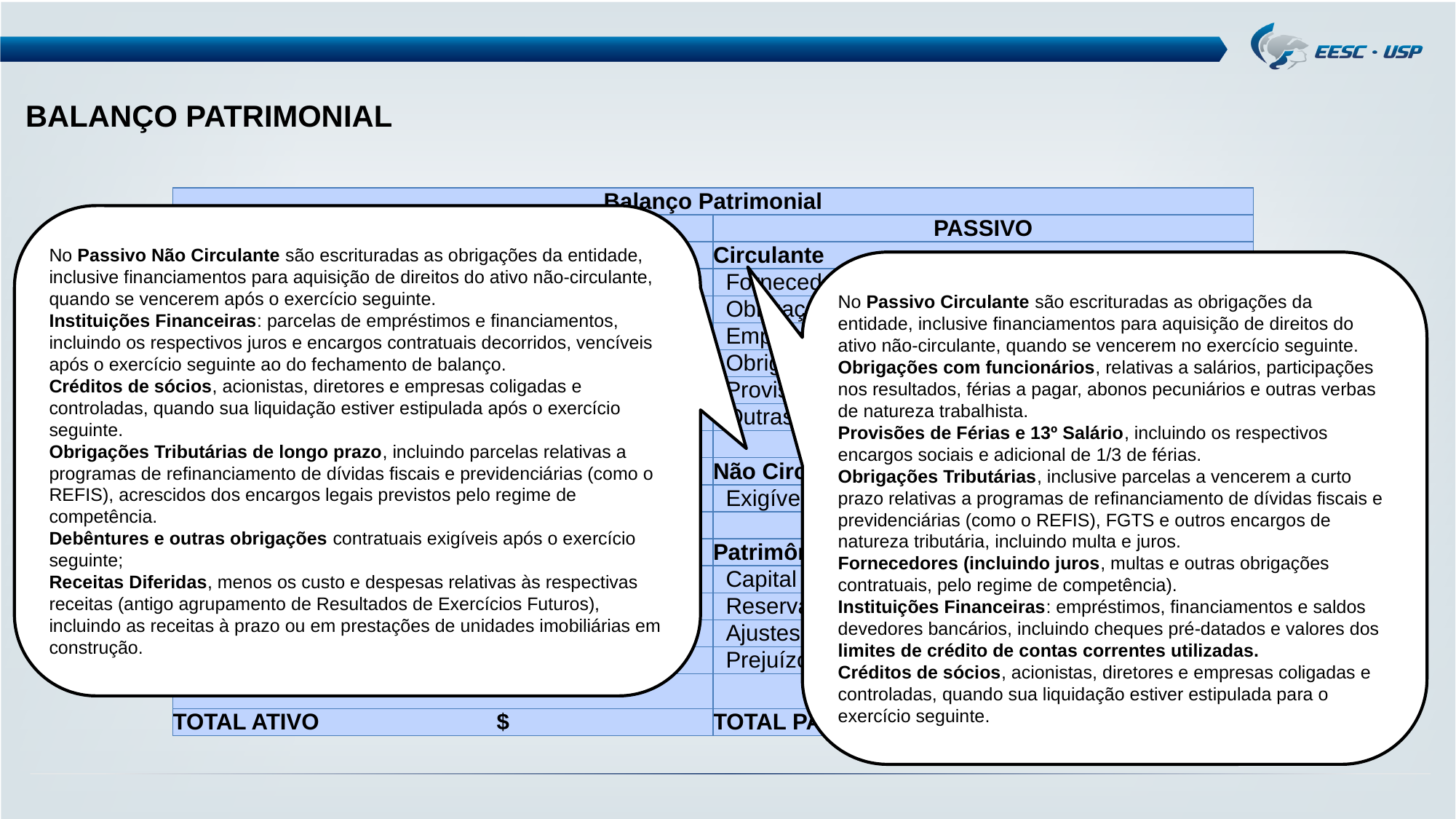

# BALANÇO PATRIMONIAL
| Balanço Patrimonial |  |
| --- | --- |
| ATIVO | PASSIVO |
| Circulante | Circulante |
| Disponibilidades | Fornecedores |
| Créditos | Obrigações trabalhistas |
| Estoques | Empréstimos e financiamentos (CP) |
| Outros créditos | Obrigações tributárias |
| Despesas antecipadas | Provisões e encargos das provisões |
|  | Outras obrigações |
| Não Circulante |  |
| Realizável a longo prazo | Não Circulante |
| Investimentos | Exigível a longo prazo |
| Imobilizado |  |
| Intangível | Patrimônio Líquido |
|  | Capital |
|  | Reservas |
|  | Ajustes de avaliação patrimonial |
|  | Prejuízos acumulados |
|  |  |
| TOTAL ATIVO                            $ | TOTAL PASSIVO                         $ |
No Passivo Não Circulante são escrituradas as obrigações da entidade, inclusive financiamentos para aquisição de direitos do ativo não-circulante, quando se vencerem após o exercício seguinte.
Instituições Financeiras: parcelas de empréstimos e financiamentos, incluindo os respectivos juros e encargos contratuais decorridos, vencíveis após o exercício seguinte ao do fechamento de balanço.
Créditos de sócios, acionistas, diretores e empresas coligadas e controladas, quando sua liquidação estiver estipulada após o exercício seguinte.
Obrigações Tributárias de longo prazo, incluindo parcelas relativas a programas de refinanciamento de dívidas fiscais e previdenciárias (como o REFIS), acrescidos dos encargos legais previstos pelo regime de competência.
Debêntures e outras obrigações contratuais exigíveis após o exercício seguinte;
Receitas Diferidas, menos os custo e despesas relativas às respectivas receitas (antigo agrupamento de Resultados de Exercícios Futuros), incluindo as receitas à prazo ou em prestações de unidades imobiliárias em construção.
No Passivo Circulante são escrituradas as obrigações da entidade, inclusive financiamentos para aquisição de direitos do ativo não-circulante, quando se vencerem no exercício seguinte.
Obrigações com funcionários, relativas a salários, participações nos resultados, férias a pagar, abonos pecuniários e outras verbas de natureza trabalhista.
Provisões de Férias e 13º Salário, incluindo os respectivos encargos sociais e adicional de 1/3 de férias.
Obrigações Tributárias, inclusive parcelas a vencerem a curto prazo relativas a programas de refinanciamento de dívidas fiscais e previdenciárias (como o REFIS), FGTS e outros encargos de natureza tributária, incluindo multa e juros.
Fornecedores (incluindo juros, multas e outras obrigações contratuais, pelo regime de competência).
Instituições Financeiras: empréstimos, financiamentos e saldos devedores bancários, incluindo cheques pré-datados e valores dos limites de crédito de contas correntes utilizadas.
Créditos de sócios, acionistas, diretores e empresas coligadas e controladas, quando sua liquidação estiver estipulada para o exercício seguinte.